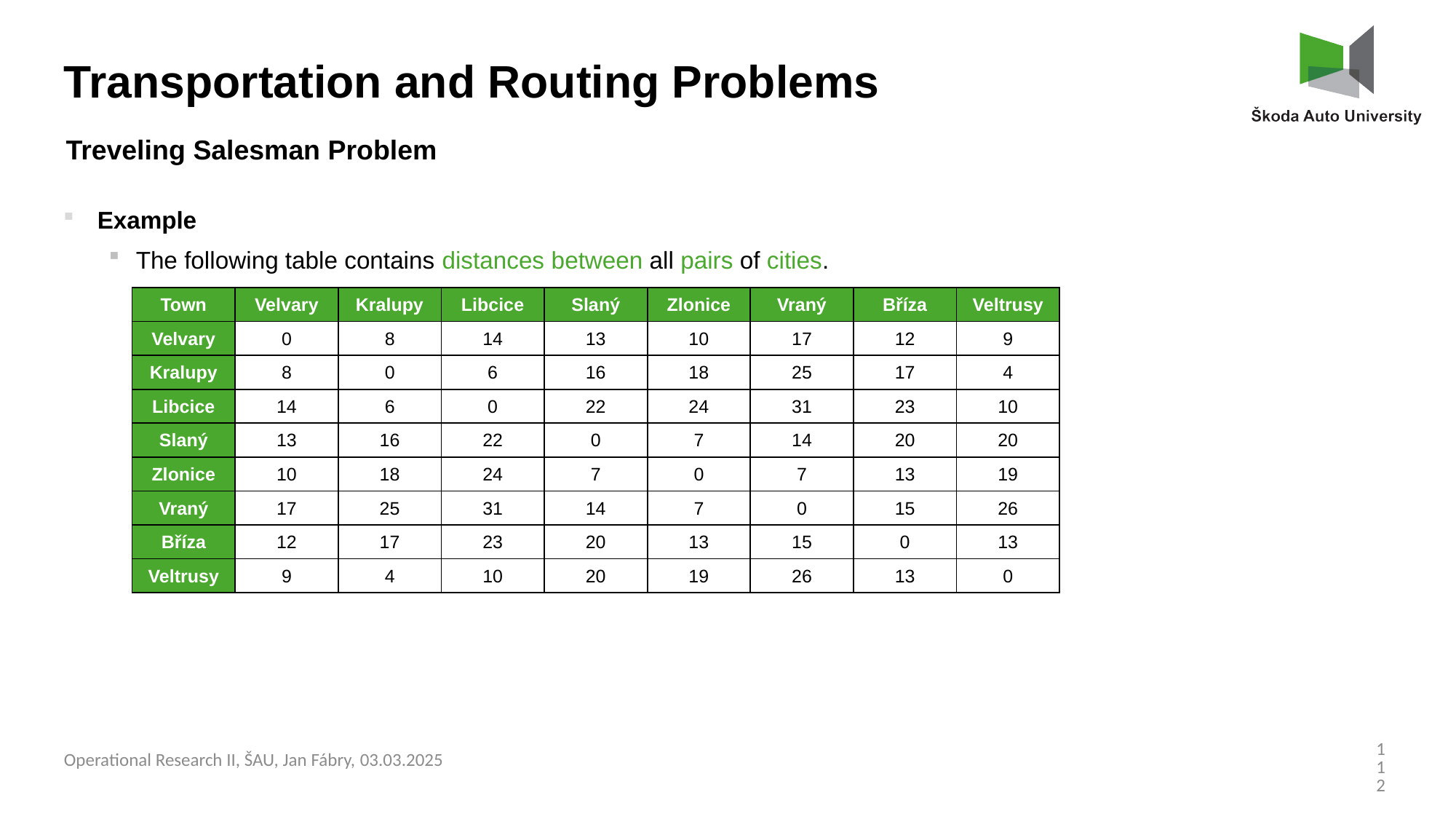

Transportation and Routing Problems
Treveling Salesman Problem
Example
The following table contains distances between all pairs of cities.
| Town | Velvary | Kralupy | Libcice | Slaný | Zlonice | Vraný | Bříza | Veltrusy |
| --- | --- | --- | --- | --- | --- | --- | --- | --- |
| Velvary | 0 | 8 | 14 | 13 | 10 | 17 | 12 | 9 |
| Kralupy | 8 | 0 | 6 | 16 | 18 | 25 | 17 | 4 |
| Libcice | 14 | 6 | 0 | 22 | 24 | 31 | 23 | 10 |
| Slaný | 13 | 16 | 22 | 0 | 7 | 14 | 20 | 20 |
| Zlonice | 10 | 18 | 24 | 7 | 0 | 7 | 13 | 19 |
| Vraný | 17 | 25 | 31 | 14 | 7 | 0 | 15 | 26 |
| Bříza | 12 | 17 | 23 | 20 | 13 | 15 | 0 | 13 |
| Veltrusy | 9 | 4 | 10 | 20 | 19 | 26 | 13 | 0 |
112
Operational Research II, ŠAU, Jan Fábry, 03.03.2025